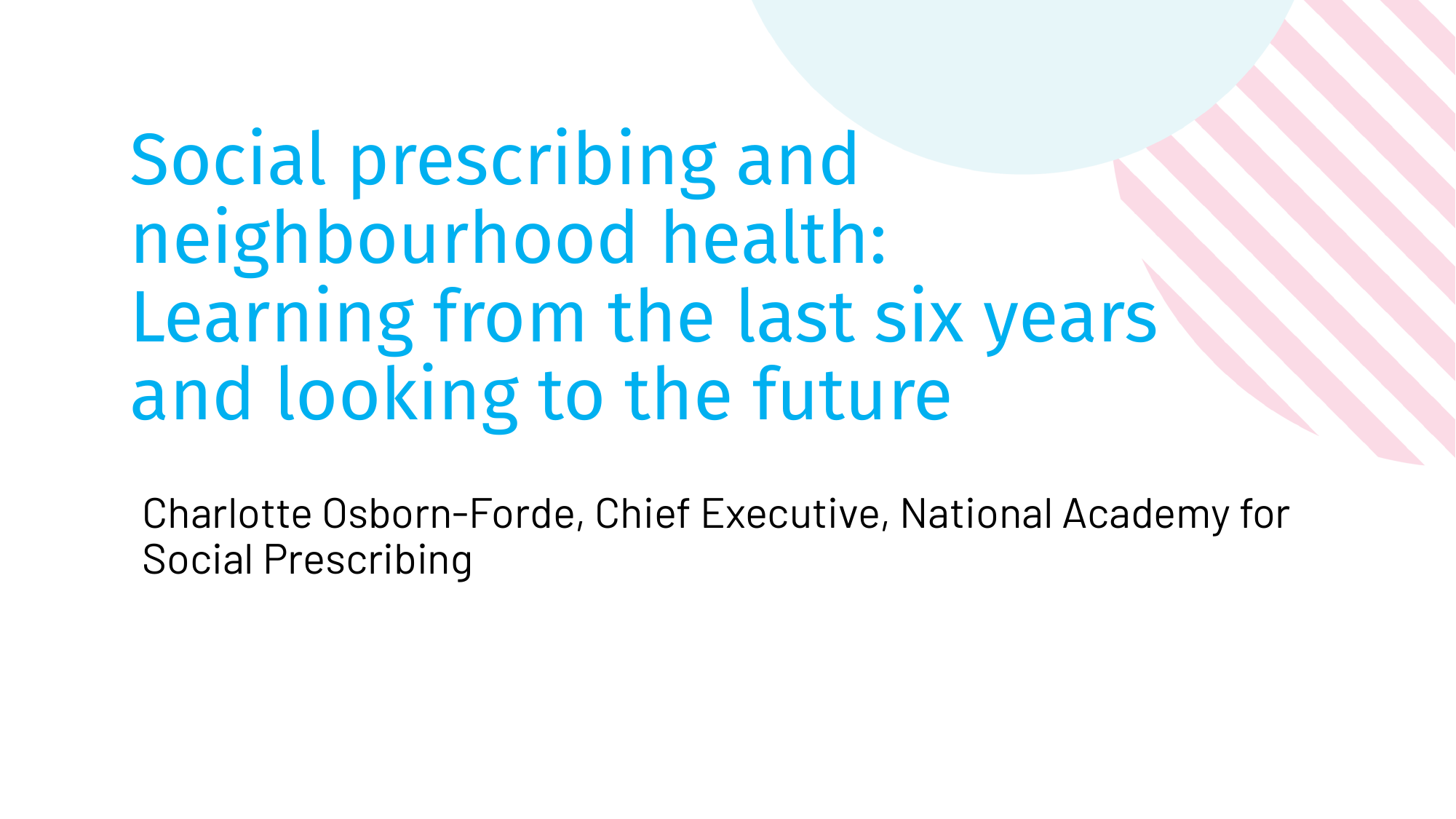

# Social prescribing and neighbourhood health: Learning from the last six years and looking to the future

Charlotte Osborn-Forde, Chief Executive, National Academy for Social Prescribing